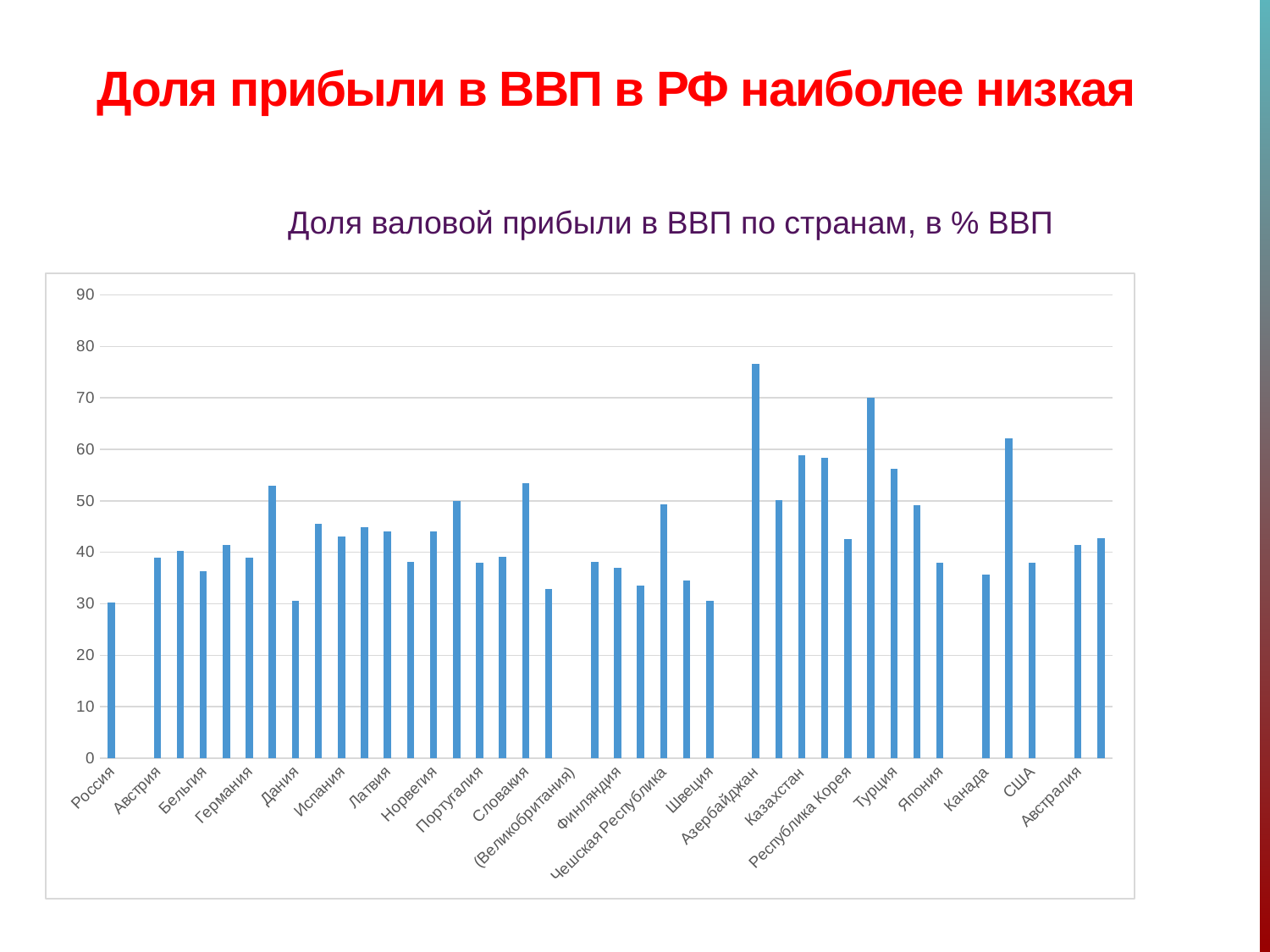

Доля прибыли в ВВП в РФ наиболее низкая
Доля валовой прибыли в ВВП по странам, в % ВВП

### Chart

| Category |  |
|---|---|
| Россия | 30.2 |
| Европа | None |
| Австрия | 38.9 |
| Беларусь | 40.3 |
| Бельгия | 36.4 |
| Венгрия | 41.4 |
| Германия | 39.0 |
| Греция | 53.0 |
| Дания | 30.6 |
| Ирландия | 45.6 |
| Испания | 43.0 |
| Италия | 44.9 |
| Латвия | 44.1 |
| Нидерланды | 38.1 |
| Норвегия | 44.1 |
| Польша | 49.9 |
| Португалия | 37.9 |
| Республика Молдова  | 39.2 |
| Словакия | 53.5 |
| Соединенное Королевство | 32.8 |
| (Великобритания) | None |
| Украина | 38.2 |
| Финляндия | 37.0 |
| Франция | 33.5 |
| Чешская Республика | 49.4 |
| Швейцария | 34.5 |
| Швеция | 30.5 |
| Азия | None |
| Азербайджан | 76.7 |
| Армения | 50.1 |
| Казахстан | 58.9 |
| Киргизия | 58.4 |
| Республика Корея | 42.5 |
| Таджикистан | 70.0 |
| Турция | 56.3 |
| Узбекистан | 49.1 |
| Япония | 38.0 |
| Америка | None |
| Канада | 35.7 |
| Мексика | 62.1 |
| США | 37.9 |
| Австралия и Океания | None |
| Австралия | 41.5 |
| Новая Зеландия | 42.7 |
4